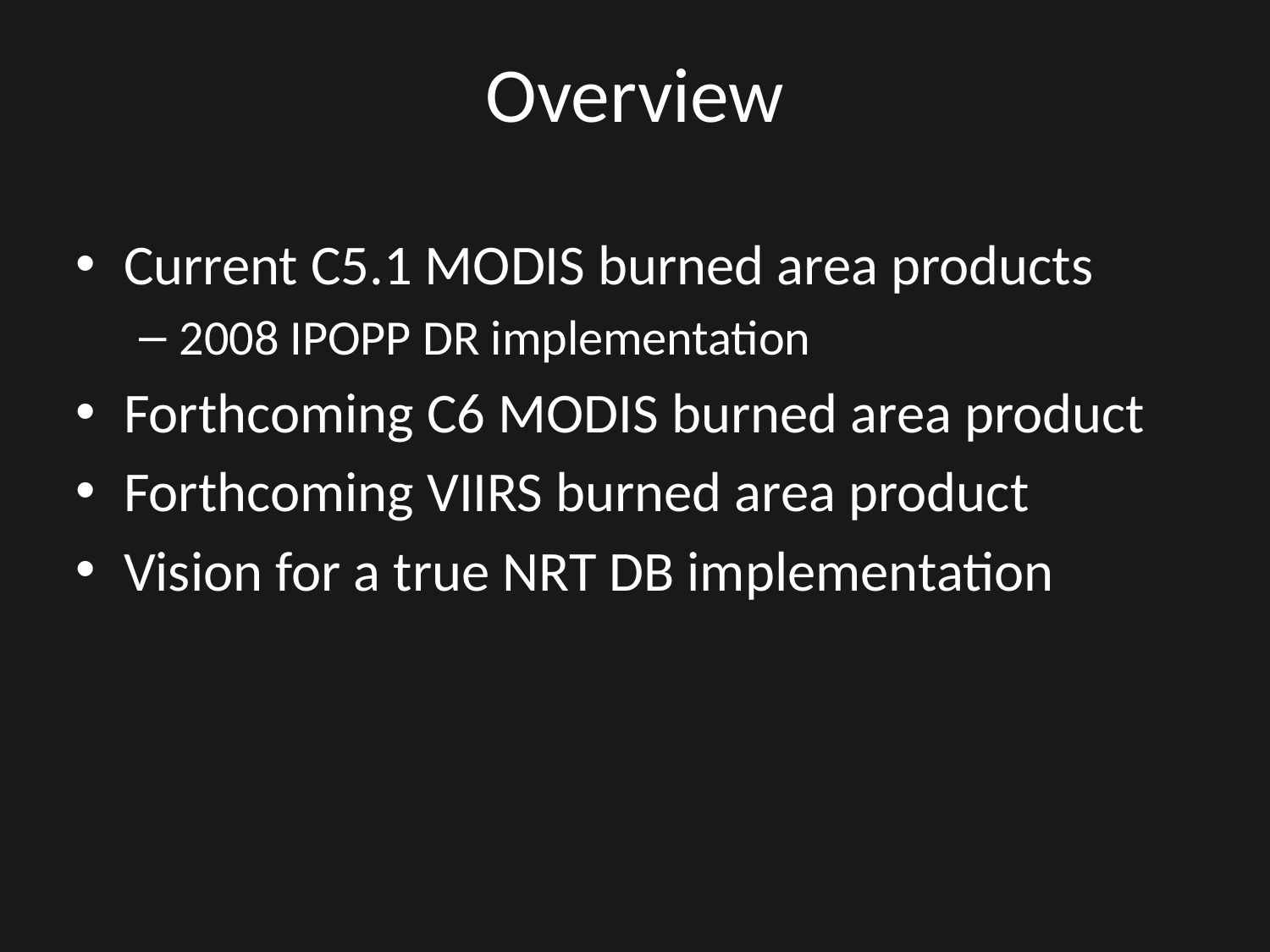

# Overview
Current C5.1 MODIS burned area products
2008 IPOPP DR implementation
Forthcoming C6 MODIS burned area product
Forthcoming VIIRS burned area product
Vision for a true NRT DB implementation